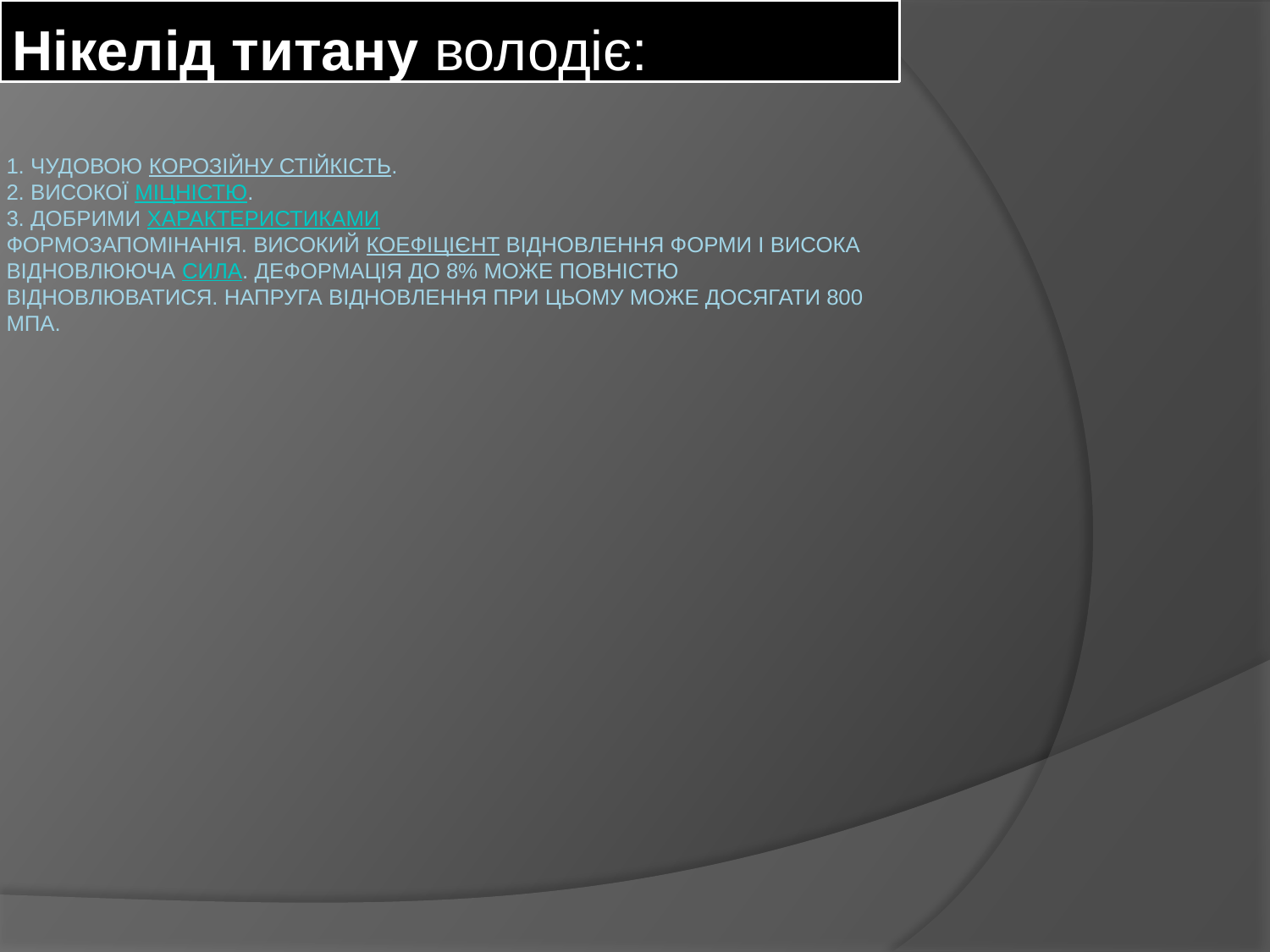

Нікелід титану володіє:
# 1. Чудовою корозійну стійкість. 2. Високої міцністю. 3. Добрими характеристиками  формозапомінанія. Високий коефіцієнт відновлення форми і висока відновлююча сила. Деформація до 8% може повністю відновлюватися. Напруга відновлення при цьому може досягати 800 МПа.